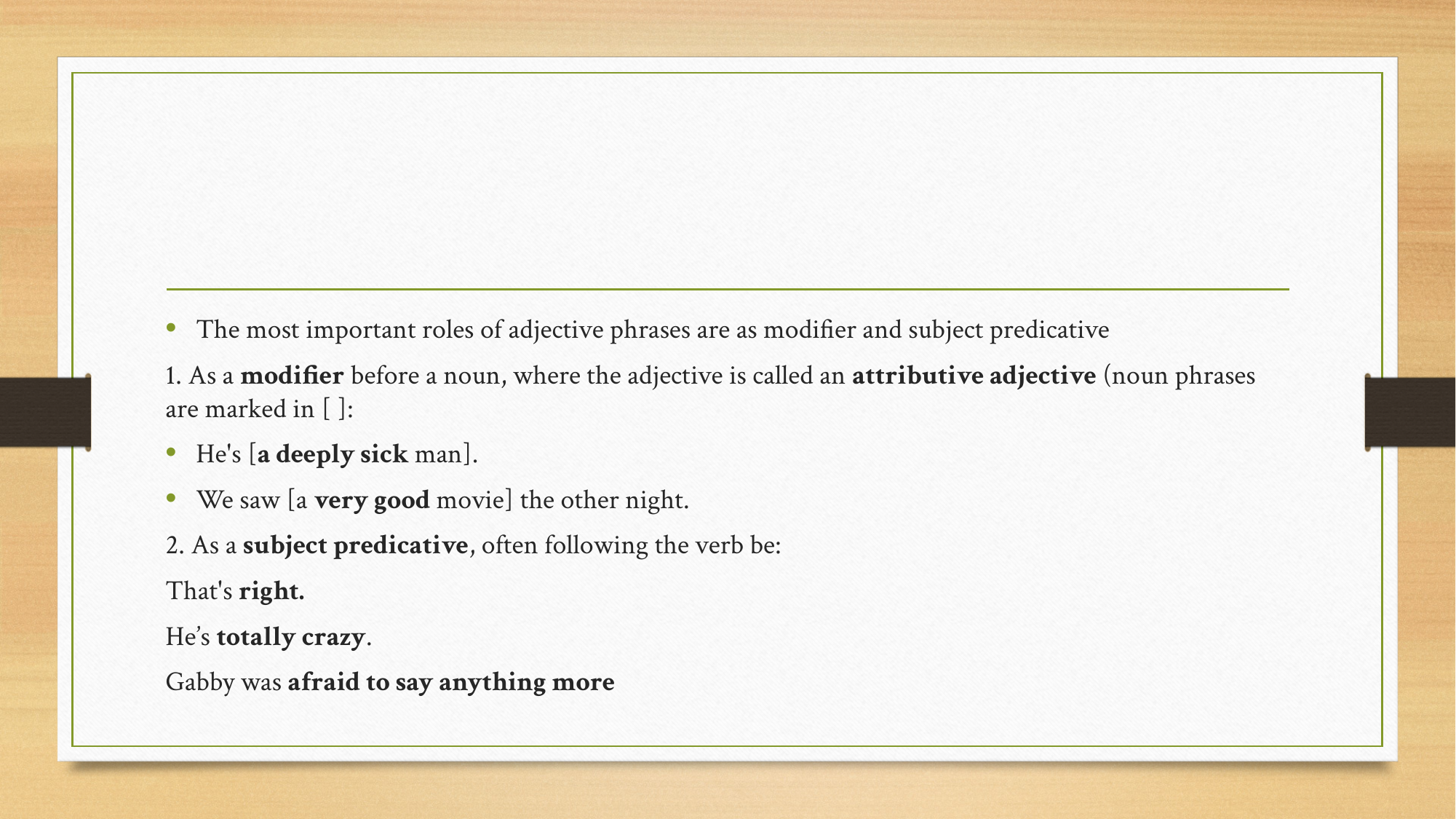

#
The most important roles of adjective phrases are as modifier and subject predicative
1. As a modifier before a noun, where the adjective is called an attributive adjective (noun phrases are marked in [ ]:
He's [a deeply sick man].
We saw [a very good movie] the other night.
2. As a subject predicative, often following the verb be:
That's right.
He’s totally crazy.
Gabby was afraid to say anything more